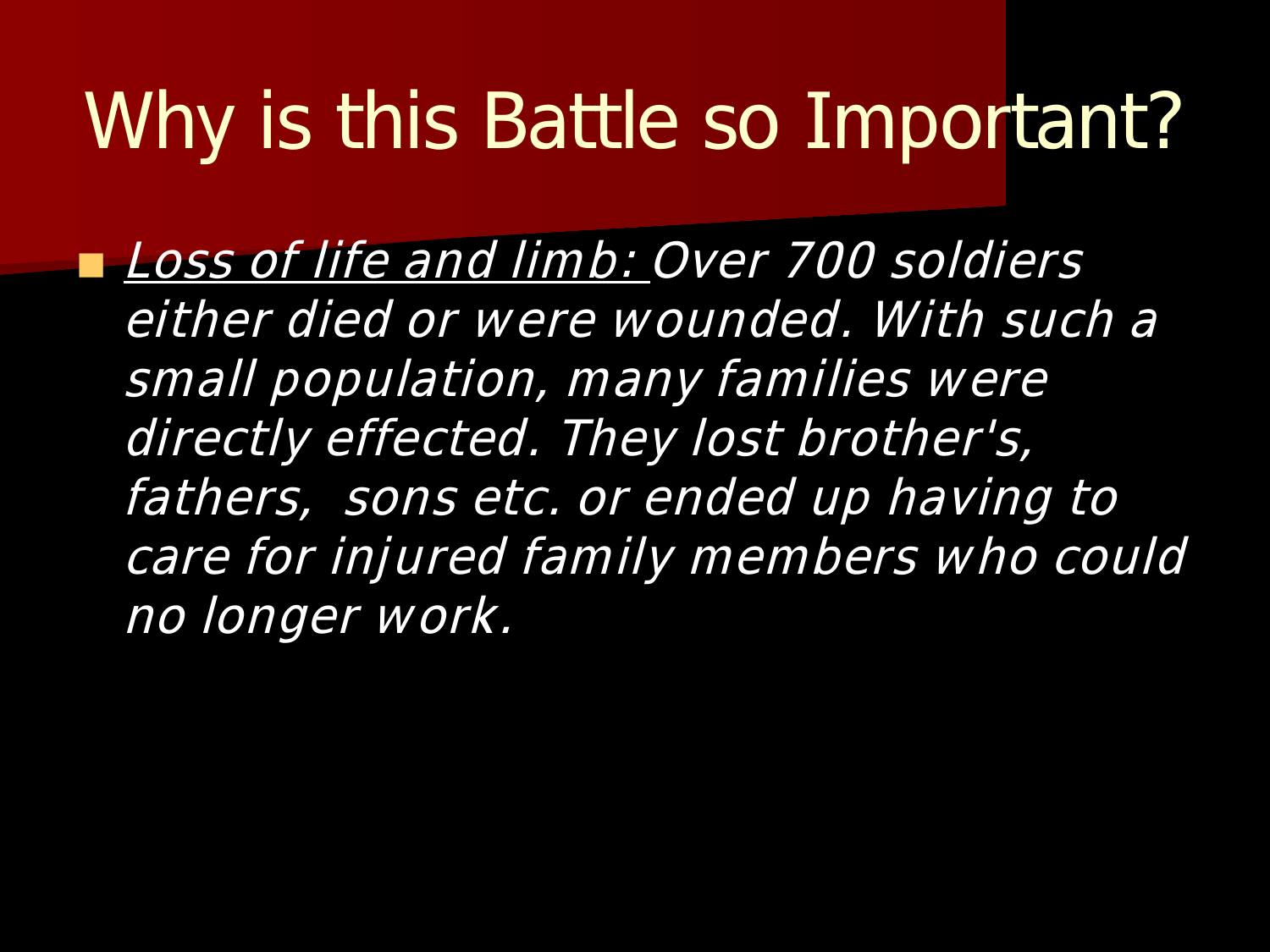

# Why is this Battle so Important?
Loss of life and limb: Over 700 soldiers either died or were wounded. With such a small population, many families were directly effected. They lost brother's, fathers,  sons etc. or ended up having to care for injured family members who could no longer work.